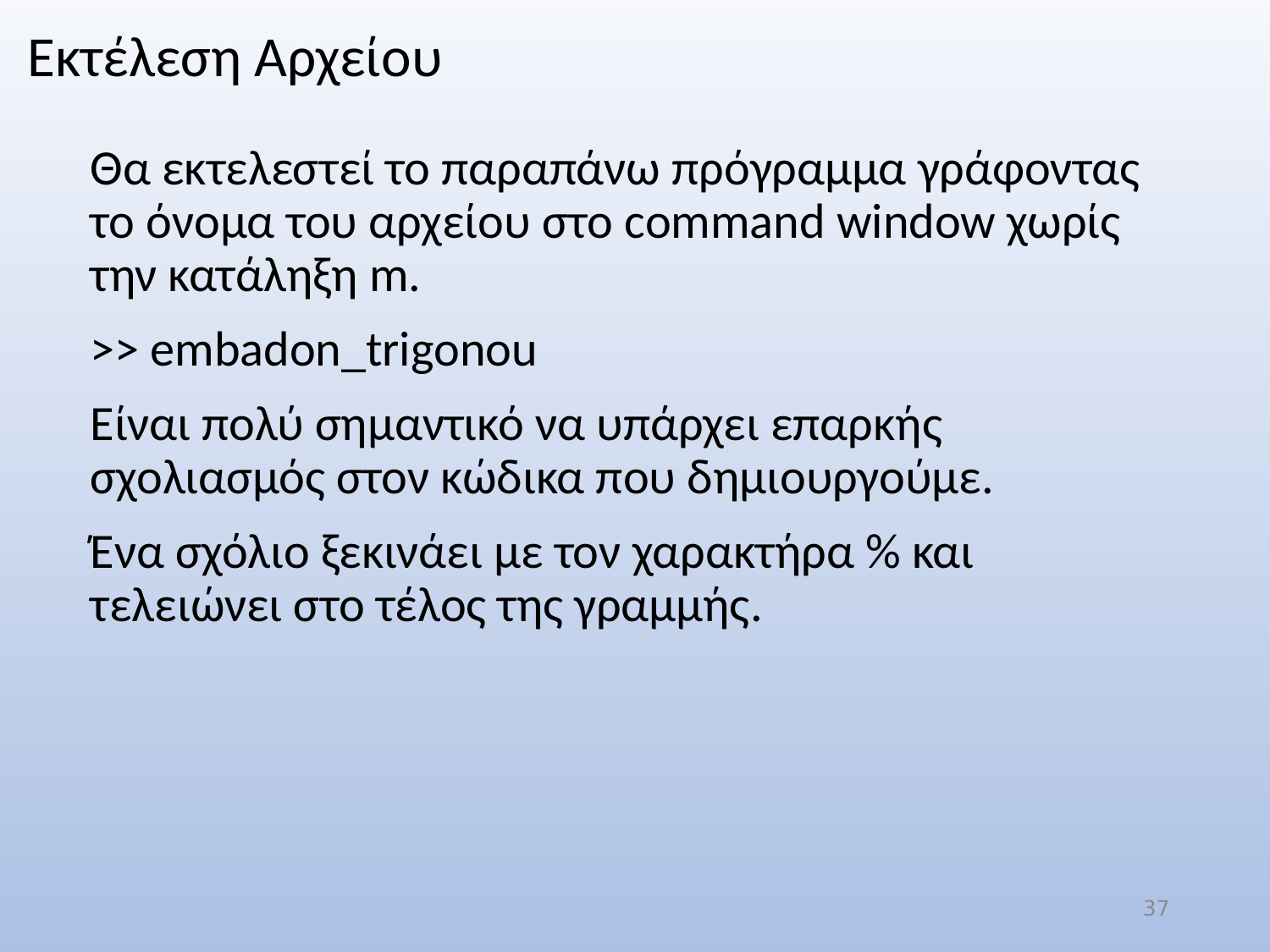

Εκτέλεση Αρχείου
Θα εκτελεστεί το παραπάνω πρόγραμμα γράφοντας το όνομα του αρχείου στο command window χωρίς την κατάληξη m.
>> embadon_trigonou
Είναι πολύ σημαντικό να υπάρχει επαρκής σχολιασμός στον κώδικα που δημιουργούμε.
Ένα σχόλιο ξεκινάει με τον χαρακτήρα % και τελειώνει στο τέλος της γραμμής.

37